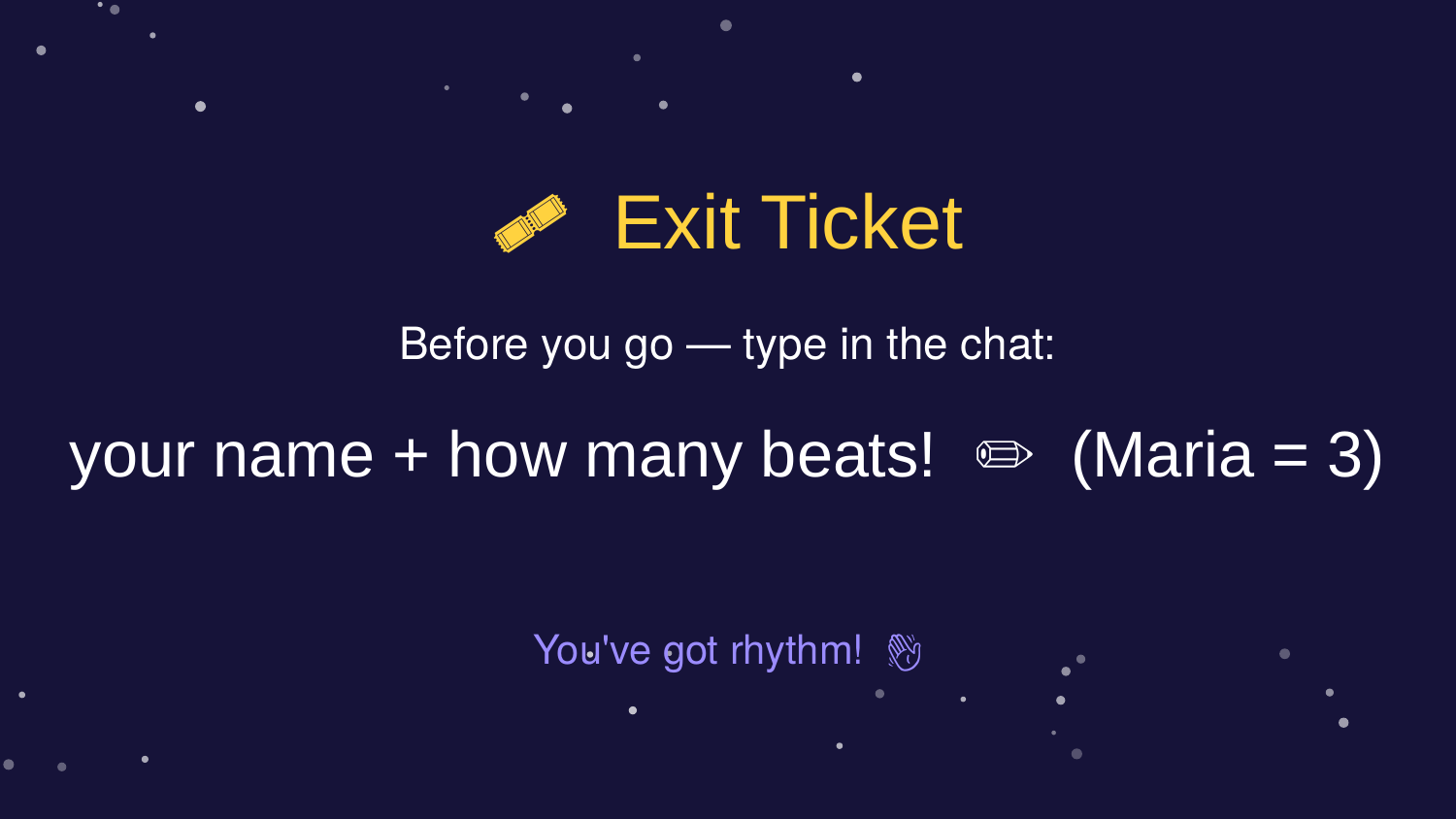

🎟️  Exit Ticket
Before you go — type in the chat:
your name + how many beats!  ✏️  (Maria = 3)
You've got rhythm!  👋